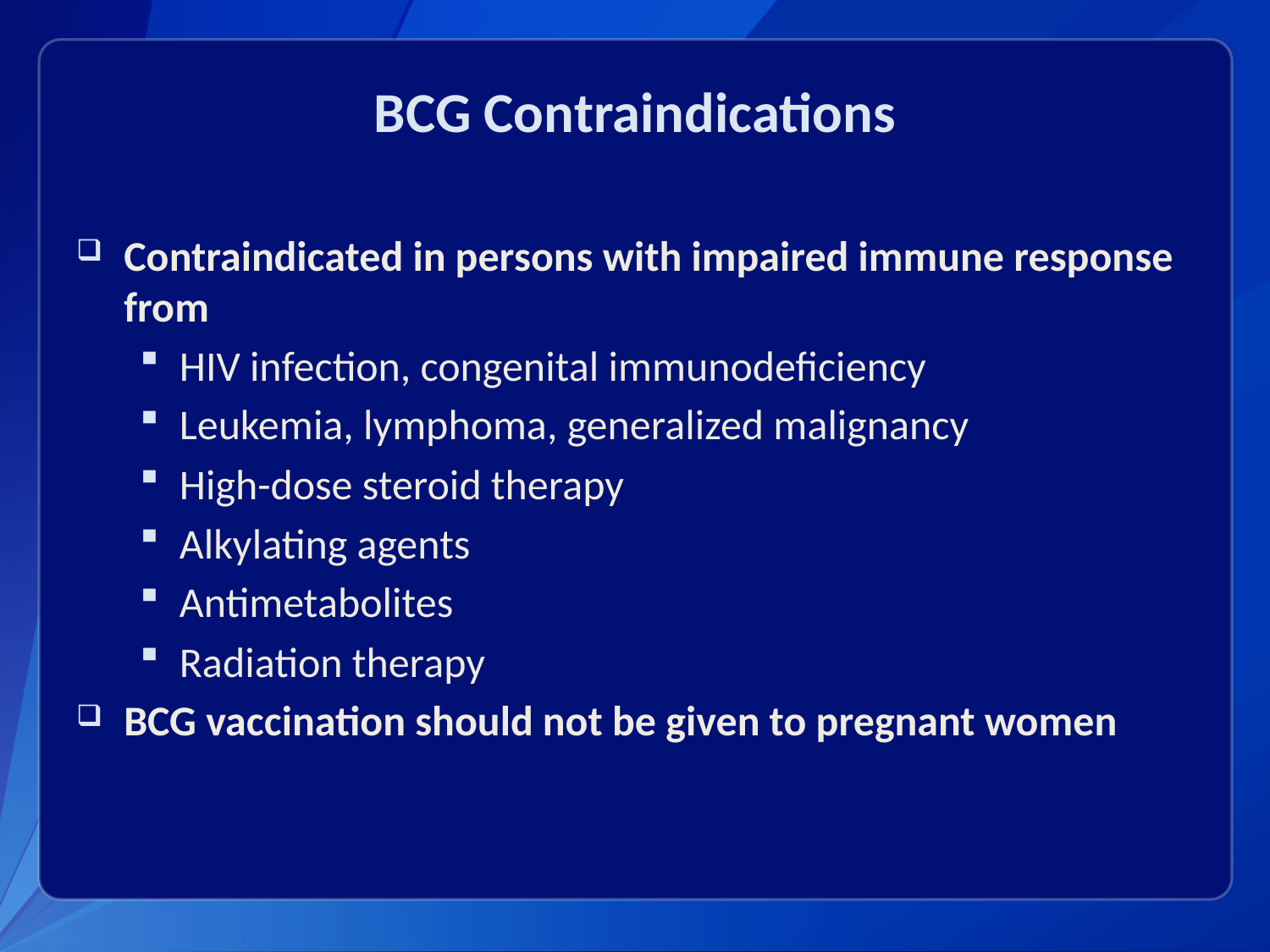

# BCG Contraindications
Contraindicated in persons with impaired immune response from
HIV infection, congenital immunodeficiency
Leukemia, lymphoma, generalized malignancy
High-dose steroid therapy
Alkylating agents
Antimetabolites
Radiation therapy
BCG vaccination should not be given to pregnant women